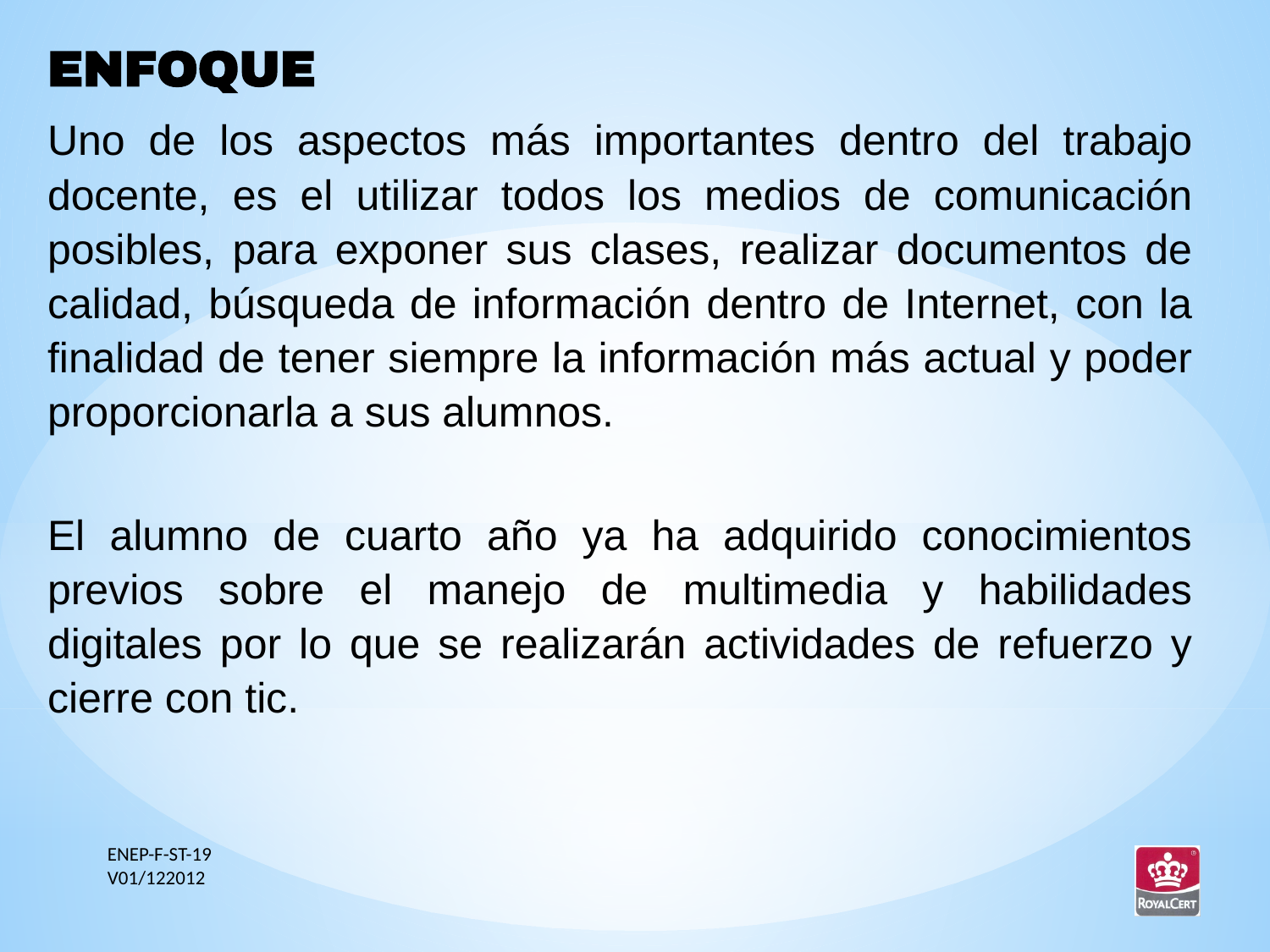

ENFOQUE
Uno de los aspectos más importantes dentro del trabajo docente, es el utilizar todos los medios de comunicación posibles, para exponer sus clases, realizar documentos de calidad, búsqueda de información dentro de Internet, con la finalidad de tener siempre la información más actual y poder proporcionarla a sus alumnos.
El alumno de cuarto año ya ha adquirido conocimientos previos sobre el manejo de multimedia y habilidades digitales por lo que se realizarán actividades de refuerzo y cierre con tic.